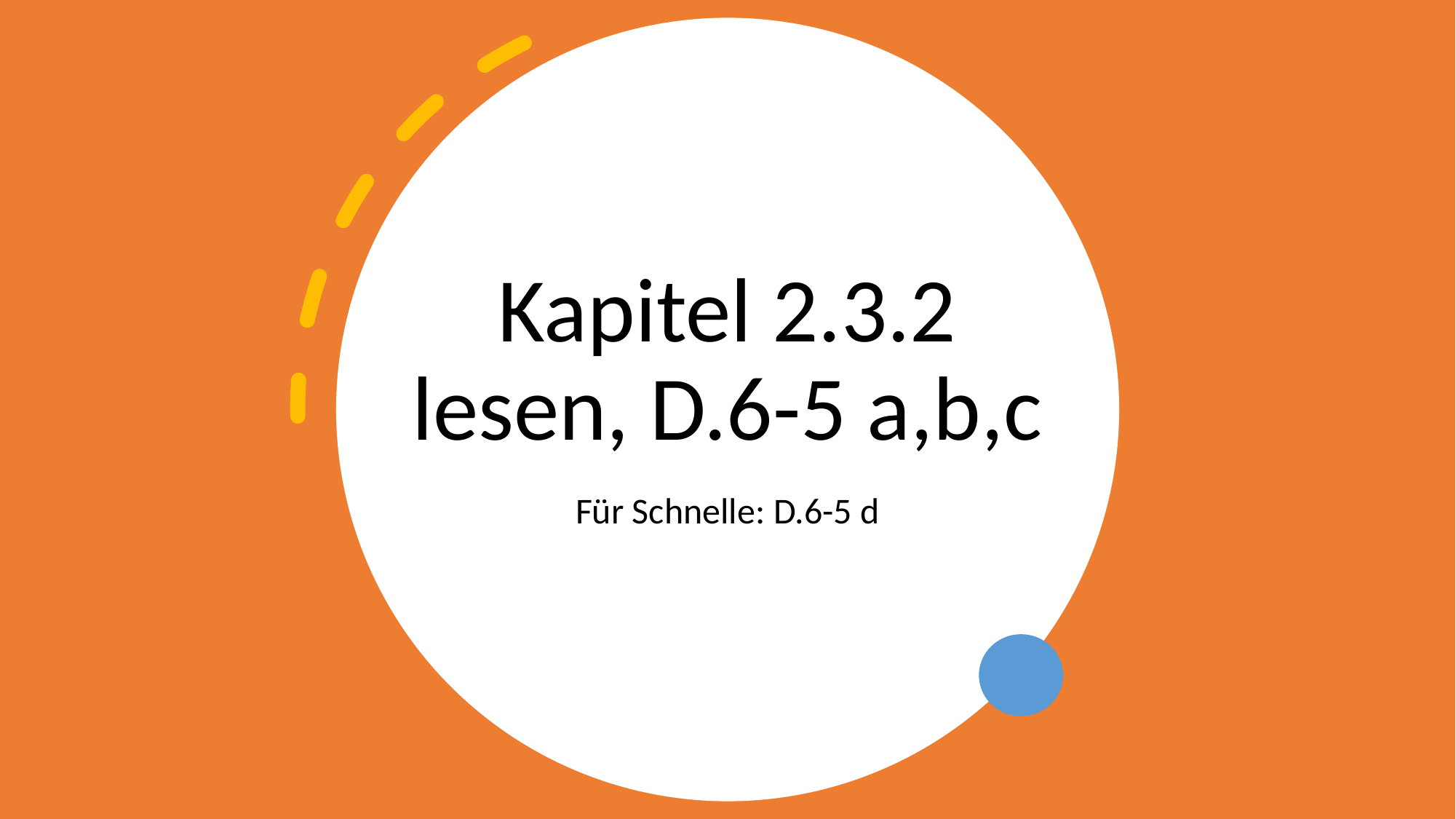

# Kapitel 2.3.2 lesen, D.6-5 a,b,c
Für Schnelle: D.6-5 d